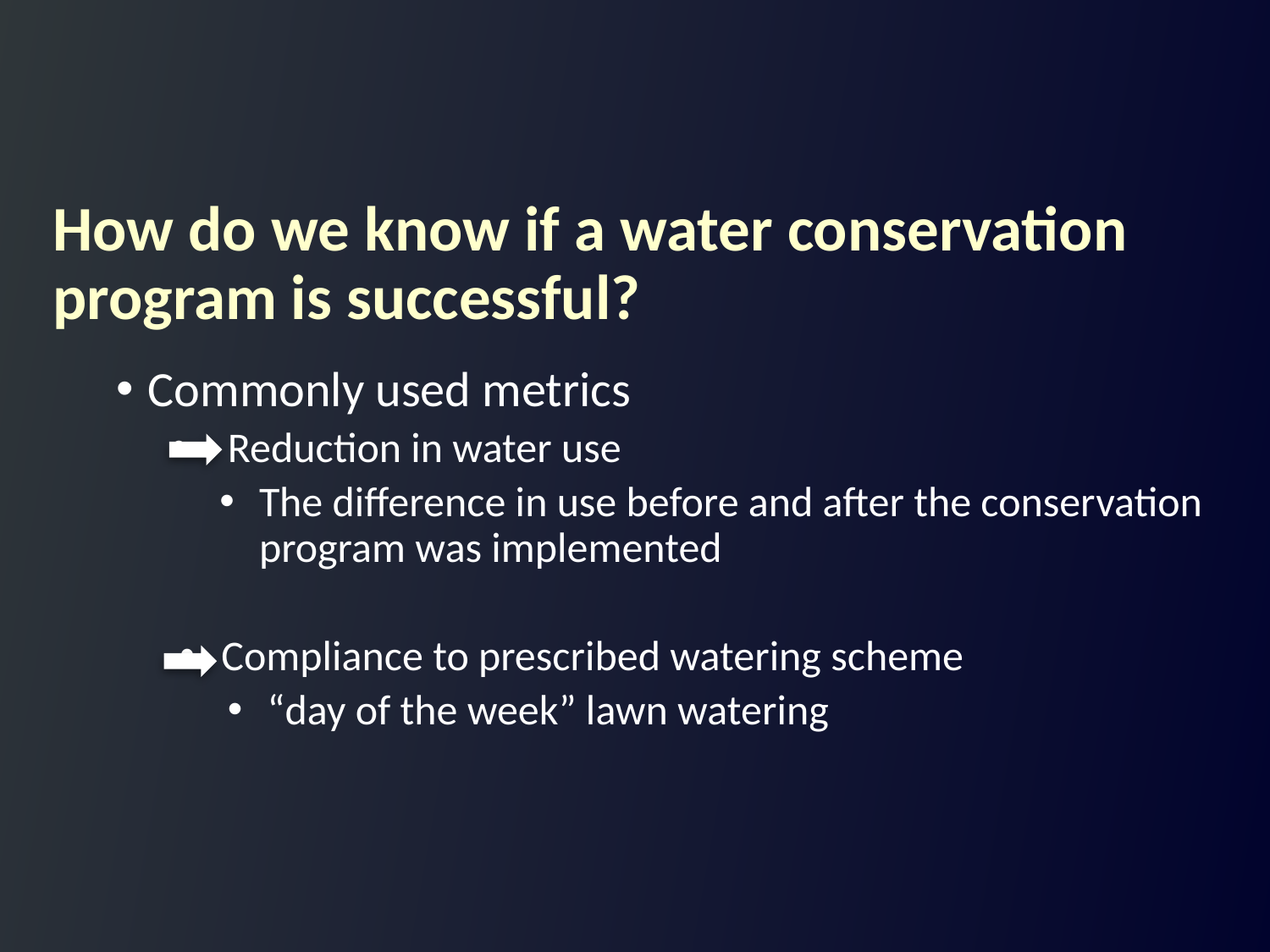

How do we know if a water conservation program is successful?
Commonly used metrics
Reduction in water use
The difference in use before and after the conservation program was implemented

 Compliance to prescribed watering scheme
“day of the week” lawn watering